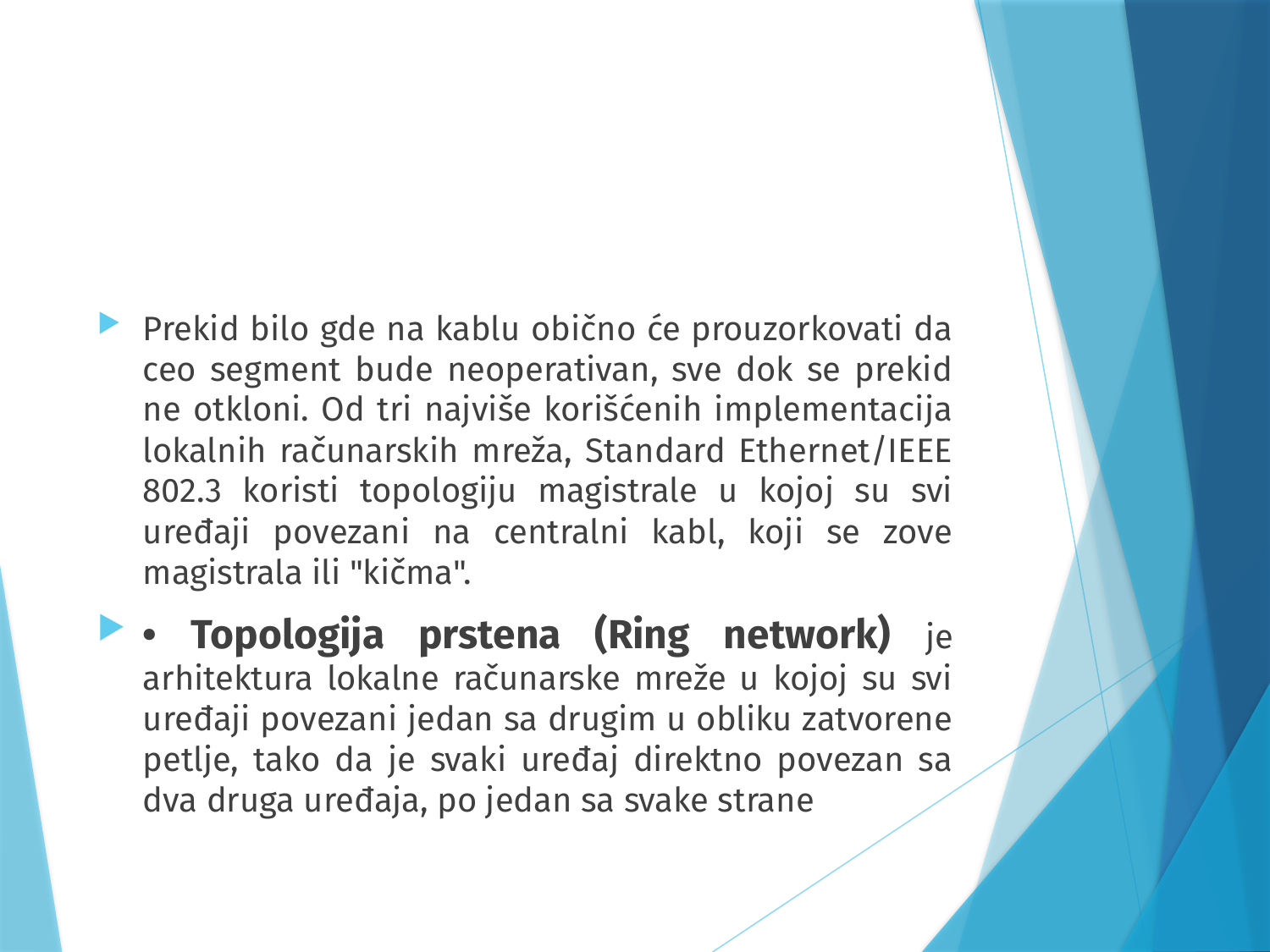

#
Prekid bilo gde na kablu obično će prouzorkovati da ceo segment bude neoperativan, sve dok se prekid ne otkloni. Od tri najviše korišćenih implementacija lokalnih računarskih mreža, Standard Ethernet/IEEE 802.3 koristi topologiju magistrale u kojoj su svi uređaji povezani na centralni kabl, koji se zove magistrala ili "kičma".
• Topologija prstena (Ring network) je arhitektura lokalne računarske mreže u kojoj su svi uređaji povezani jedan sa drugim u obliku zatvorene petlje, tako da je svaki uređaj direktno povezan sa dva druga uređaja, po jedan sa svake strane